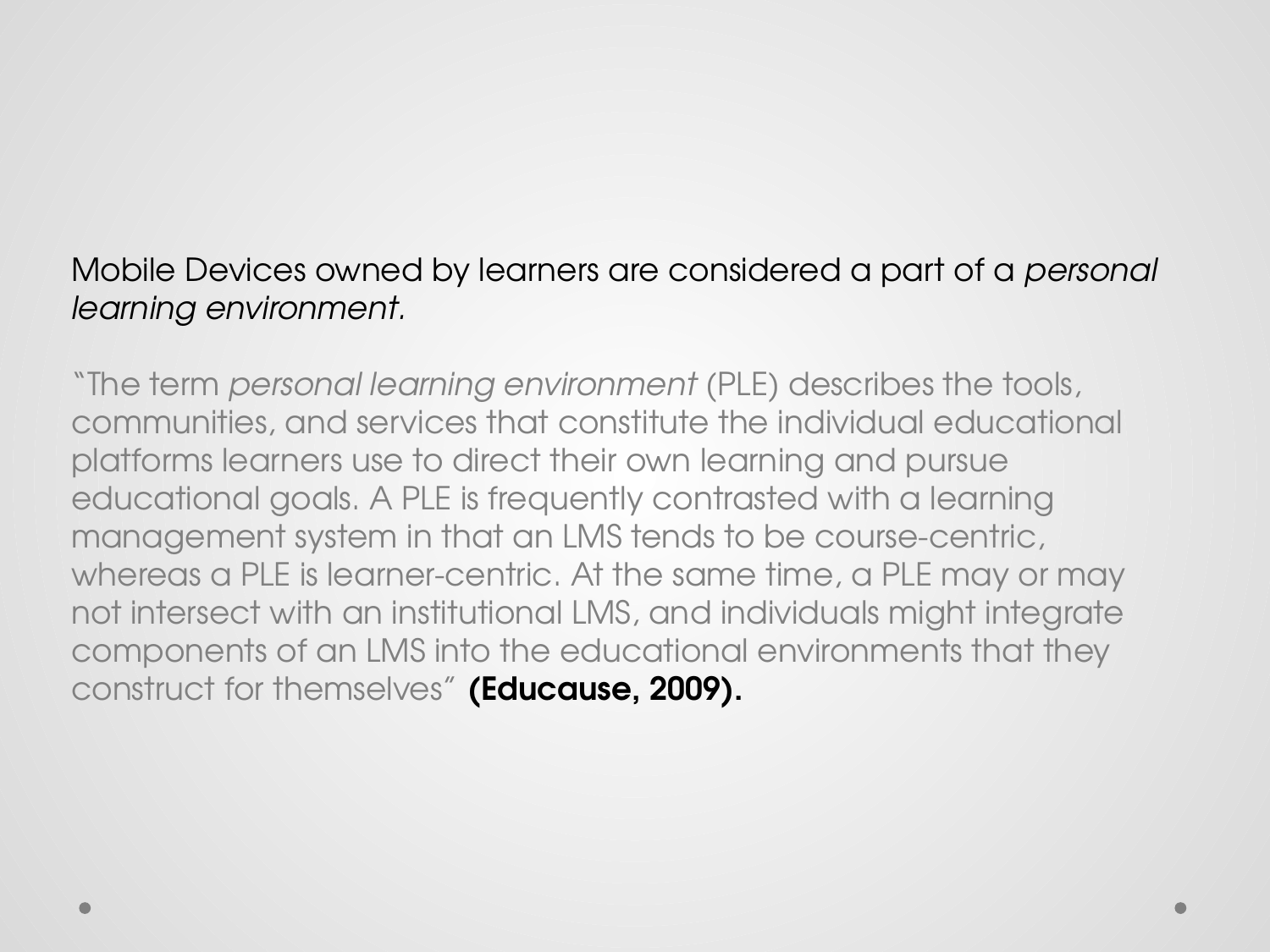

Mobile Devices owned by learners are considered a part of a personal learning environment.

“The term personal learning environment (PLE) describes the tools, communities, and services that constitute the individual educational platforms learners use to direct their own learning and pursue educational goals. A PLE is frequently contrasted with a learning management system in that an LMS tends to be course-centric, whereas a PLE is learner-centric. At the same time, a PLE may or may not intersect with an institutional LMS, and individuals might integrate components of an LMS into the educational environments that they construct for themselves” (Educause, 2009).